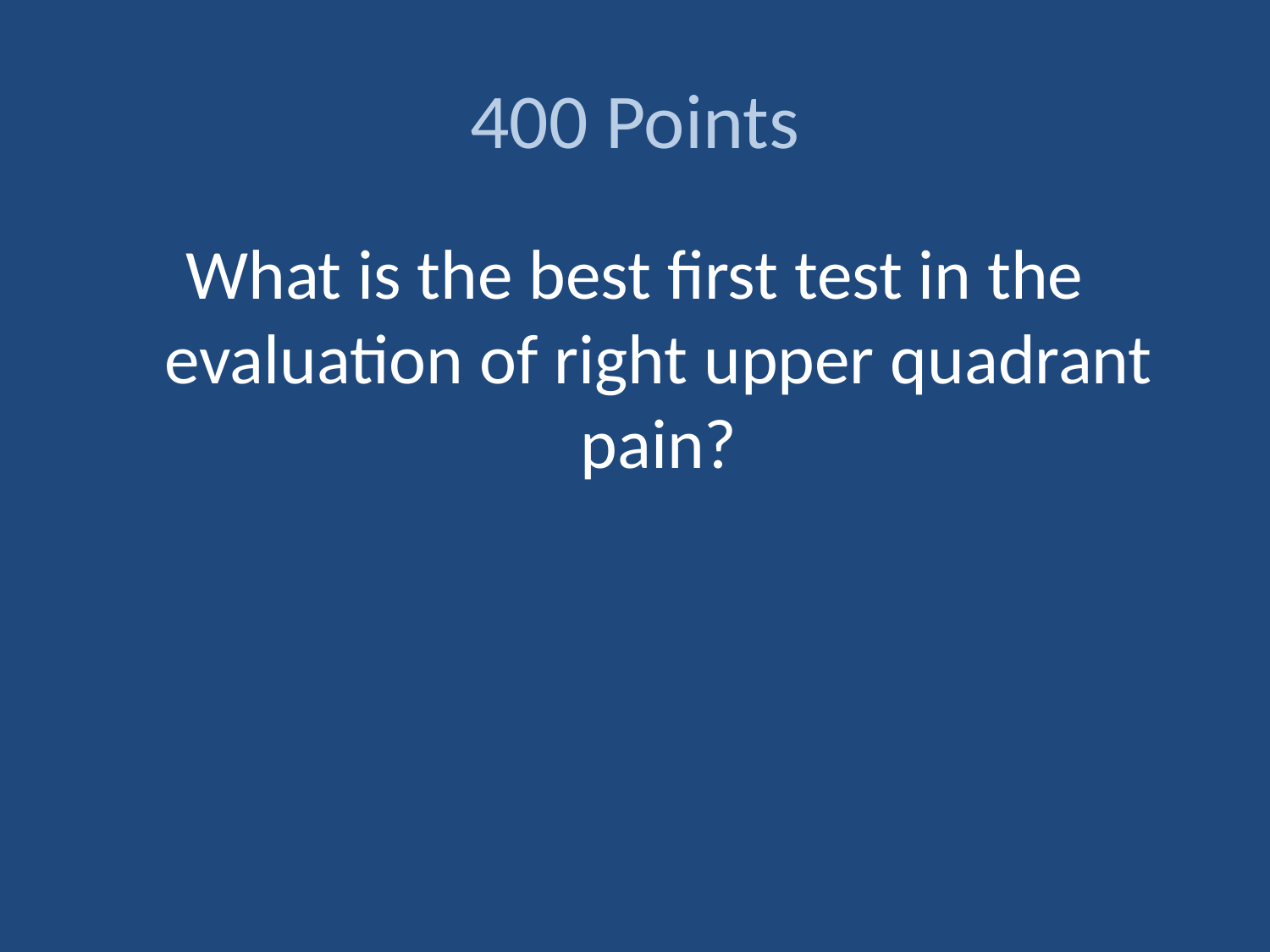

# 400 Points
What is the best first test in the evaluation of right upper quadrant pain?